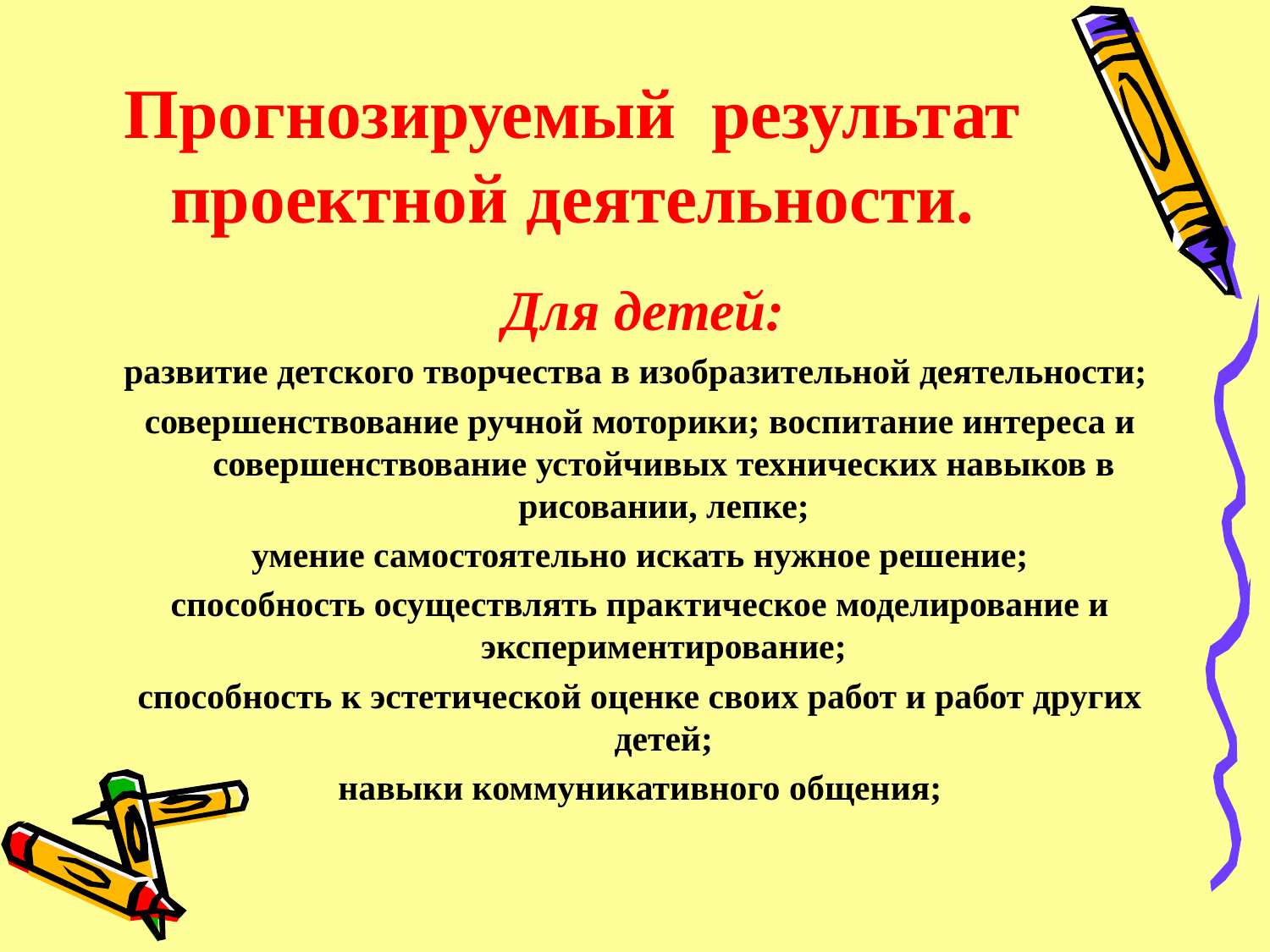

# Прогнозируемый  результат проектной деятельности.
 Для детей:
развитие детского творчества в изобразительной деятельности;
совершенствование ручной моторики; воспитание интереса и совершенствование устойчивых технических навыков в рисовании, лепке;
умение самостоятельно искать нужное решение;
способность осуществлять практическое моделирование и экспериментирование;
способность к эстетической оценке своих работ и работ других детей;
навыки коммуникативного общения;